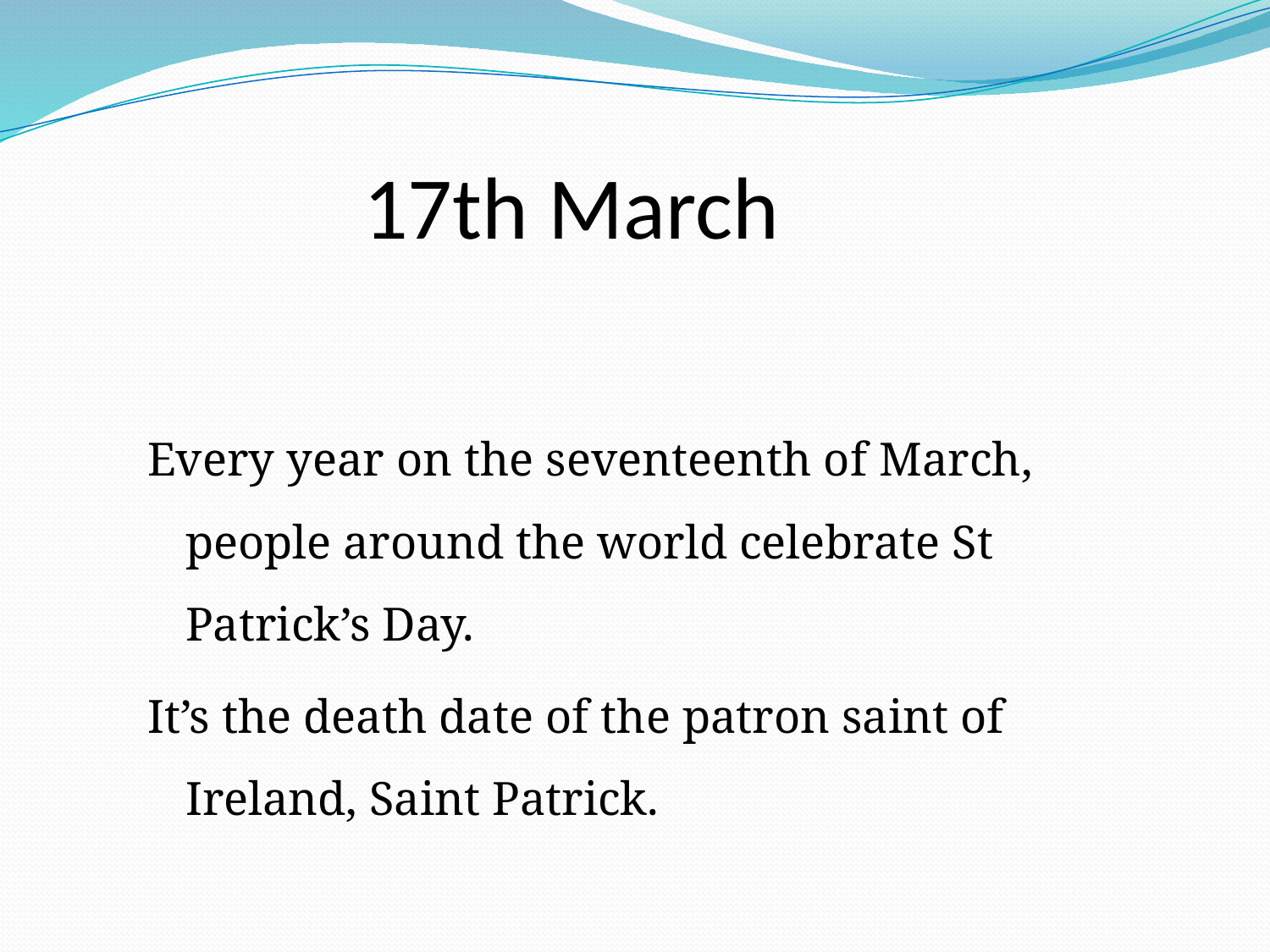

17th March

Every year on the seventeenth of March, people around the world celebrate St Patrick’s Day.
It’s the death date of the patron saint of Ireland, Saint Patrick.